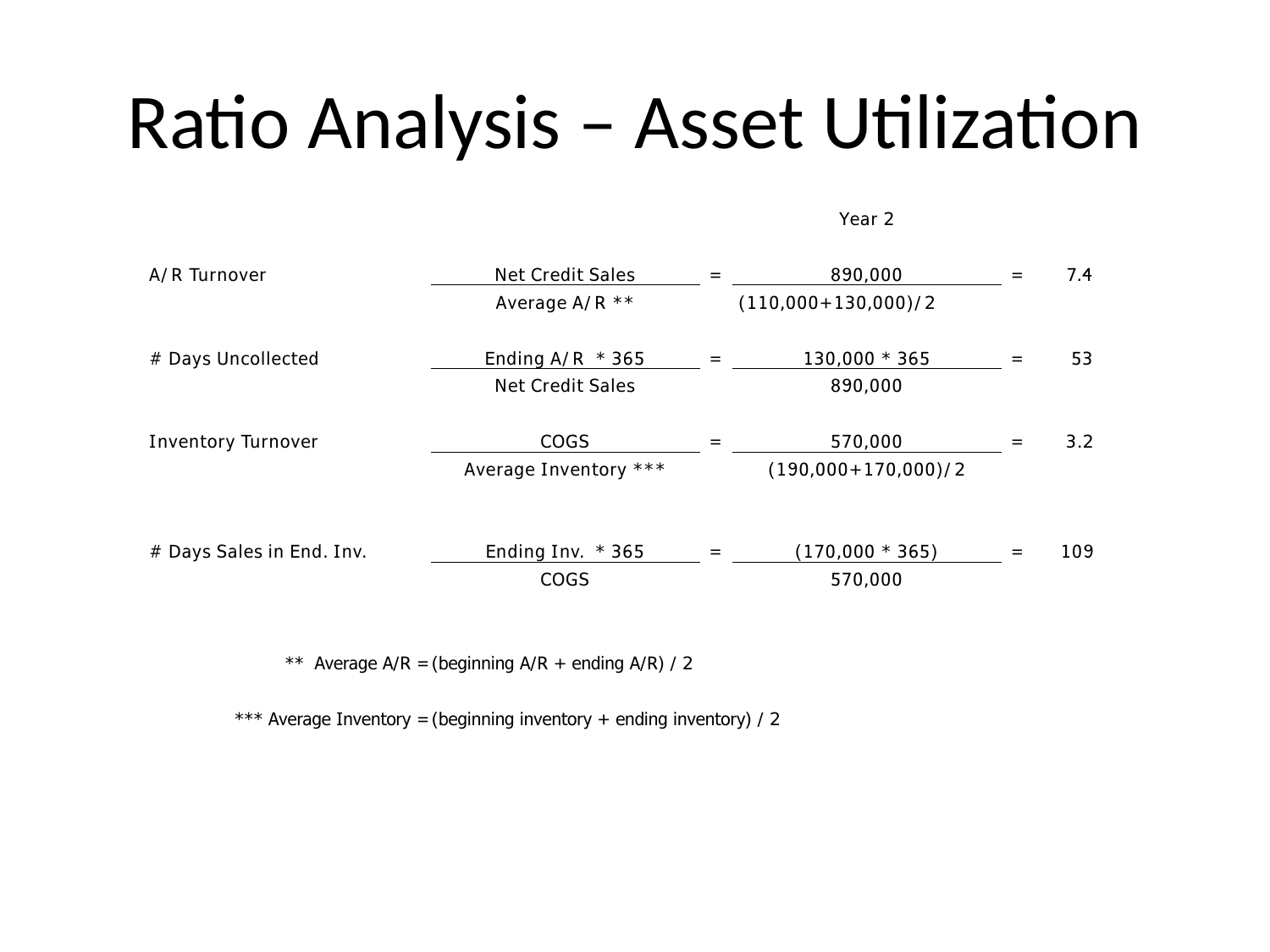

# Ratio Analysis – Asset Utilization
|  |  |  | Year 2 |  |  |
| --- | --- | --- | --- | --- | --- |
|  |  |  |  |  |  |
| A/R Turnover | Net Credit Sales | = | 890,000 | = | 7.4 |
|  | Average A/R \*\* |  | (110,000+130,000)/2 |  |  |
|  |  |  |  |  |  |
| # Days Uncollected | Ending A/R \* 365 | = | 130,000 \* 365 | = | 53 |
|  | Net Credit Sales |  | 890,000 |  |  |
|  |  |  |  |  |  |
| Inventory Turnover | COGS | = | 570,000 | = | 3.2 |
|  | Average Inventory \*\*\* |  | (190,000+170,000)/2 |  |  |
|  |  |  |  |  |  |
| # Days Sales in End. Inv. | Ending Inv. \* 365 | = | (170,000 \* 365) | = | 109 |
|  | COGS |  | 570,000 |  |  |
|  |  |  |  |  |  |
|  |  |  |  |  |  |
| \*\* Average A/R = | (beginning A/R + ending A/R) / 2 |  |  |  |  |
|  |  |  |  |  |  |
| \*\*\* Average Inventory = | (beginning inventory + ending inventory) / 2 |  |  |  |  |